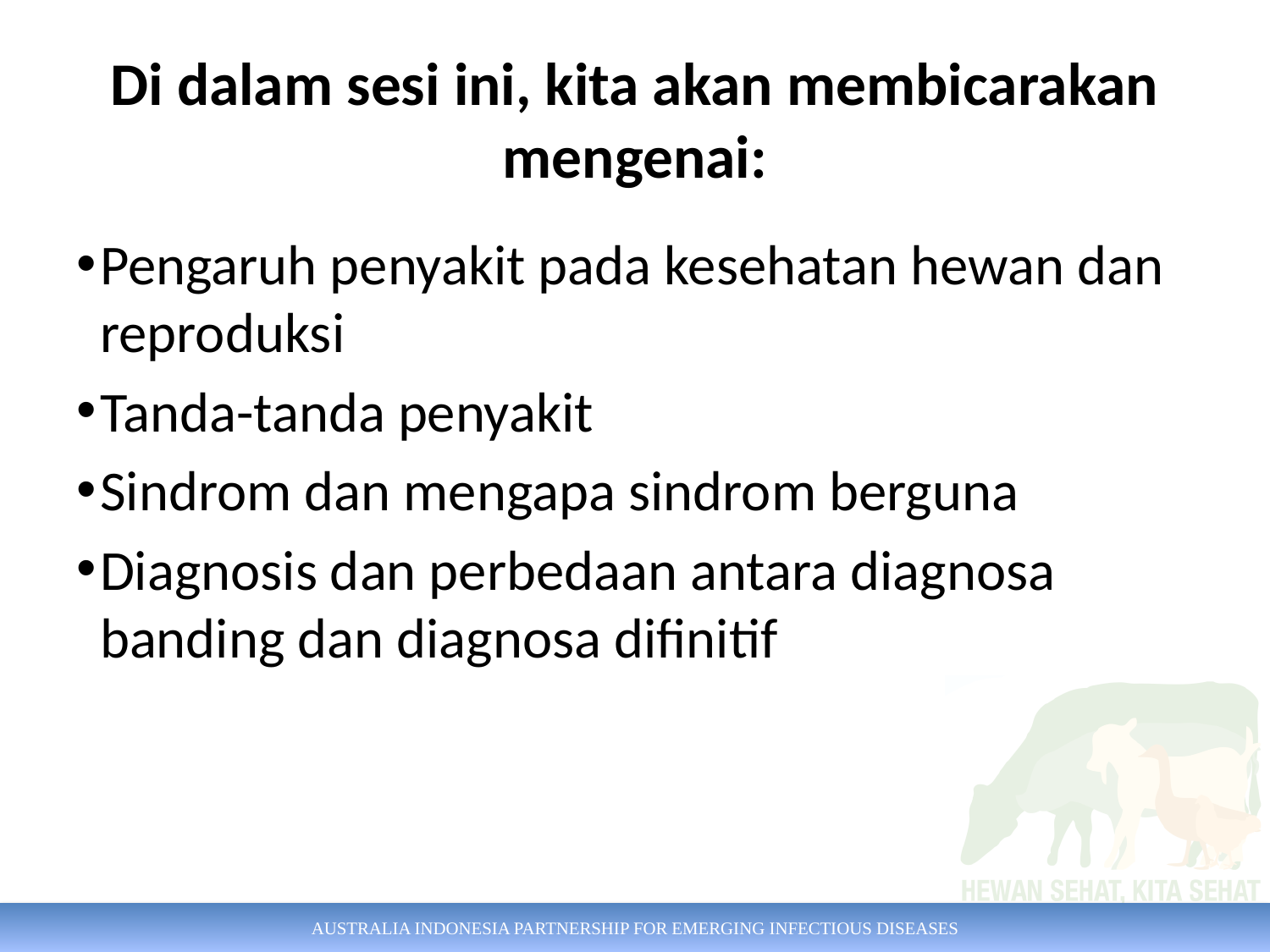

# Di dalam sesi ini, kita akan membicarakan mengenai:
Pengaruh penyakit pada kesehatan hewan dan reproduksi
Tanda-tanda penyakit
Sindrom dan mengapa sindrom berguna
Diagnosis dan perbedaan antara diagnosa banding dan diagnosa difinitif